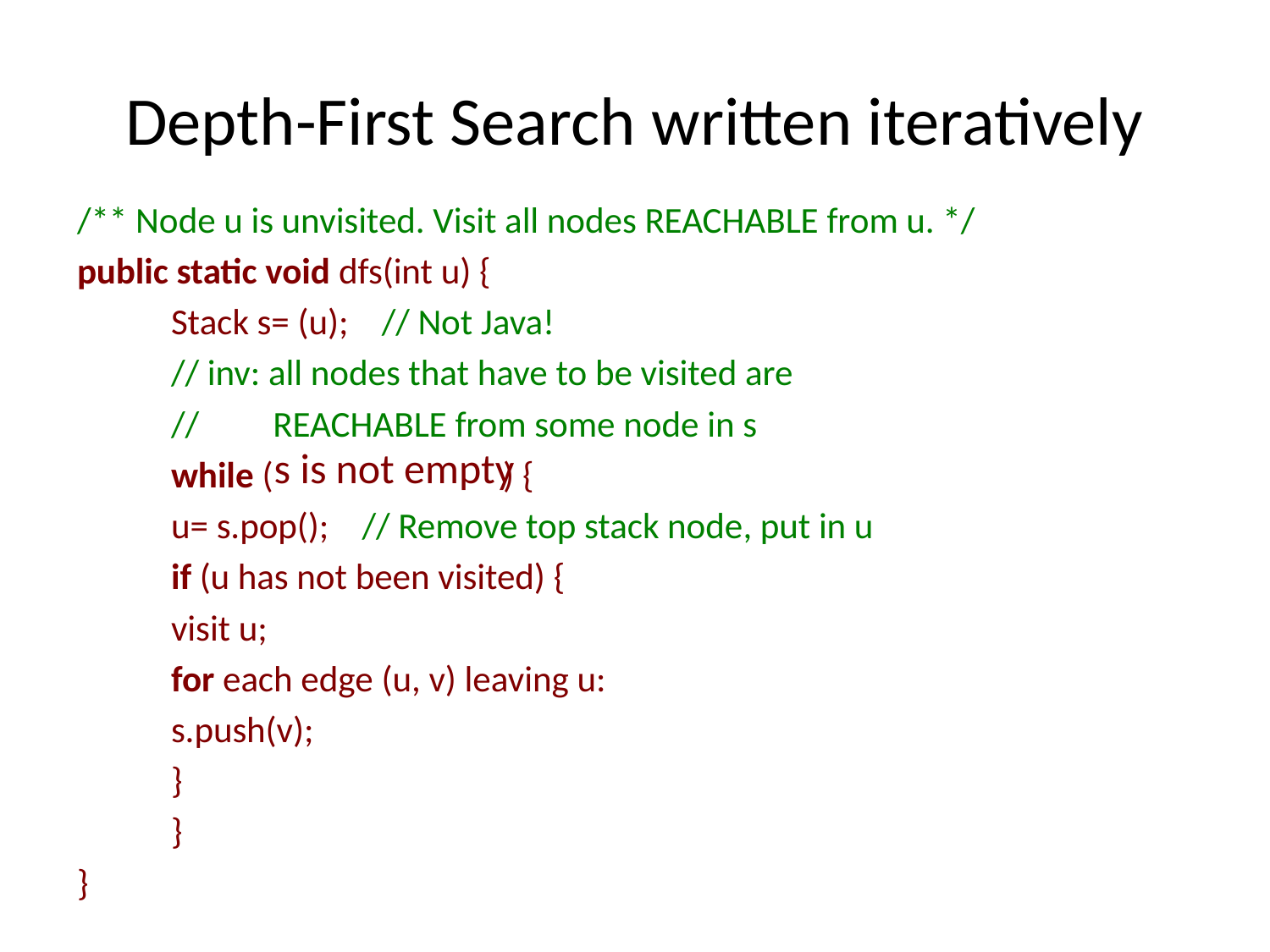

# Depth-First Search written iteratively
/** Node u is unvisited. Visit all nodes REACHABLE from u. */
public static void dfs(int u) {
	Stack s= (u);    // Not Java!
	// inv: all nodes that have to be visited are
	//         REACHABLE from some node in s
	while (                            ) {
		u= s.pop();    // Remove top stack node, put in u
		if (u has not been visited) {
			visit u;
			for each edge (u, v) leaving u:
				s.push(v);
		}
	}
}
s is not empty